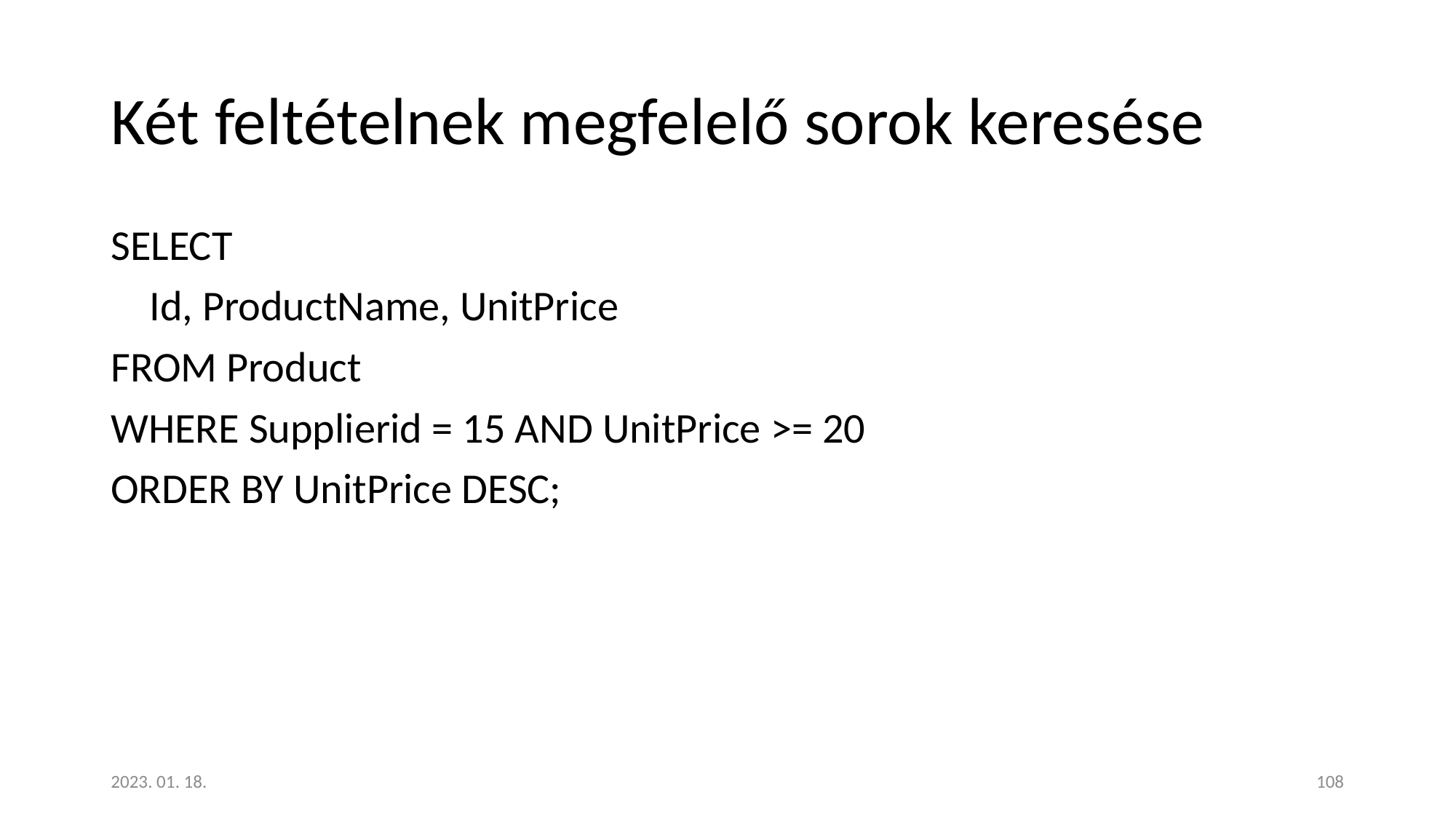

# Két feltételnek megfelelő sorok keresése
SELECT
    Id, ProductName, UnitPrice
FROM Product
WHERE Supplierid = 15 AND UnitPrice >= 20
ORDER BY UnitPrice DESC;

2023. 01. 18.
108